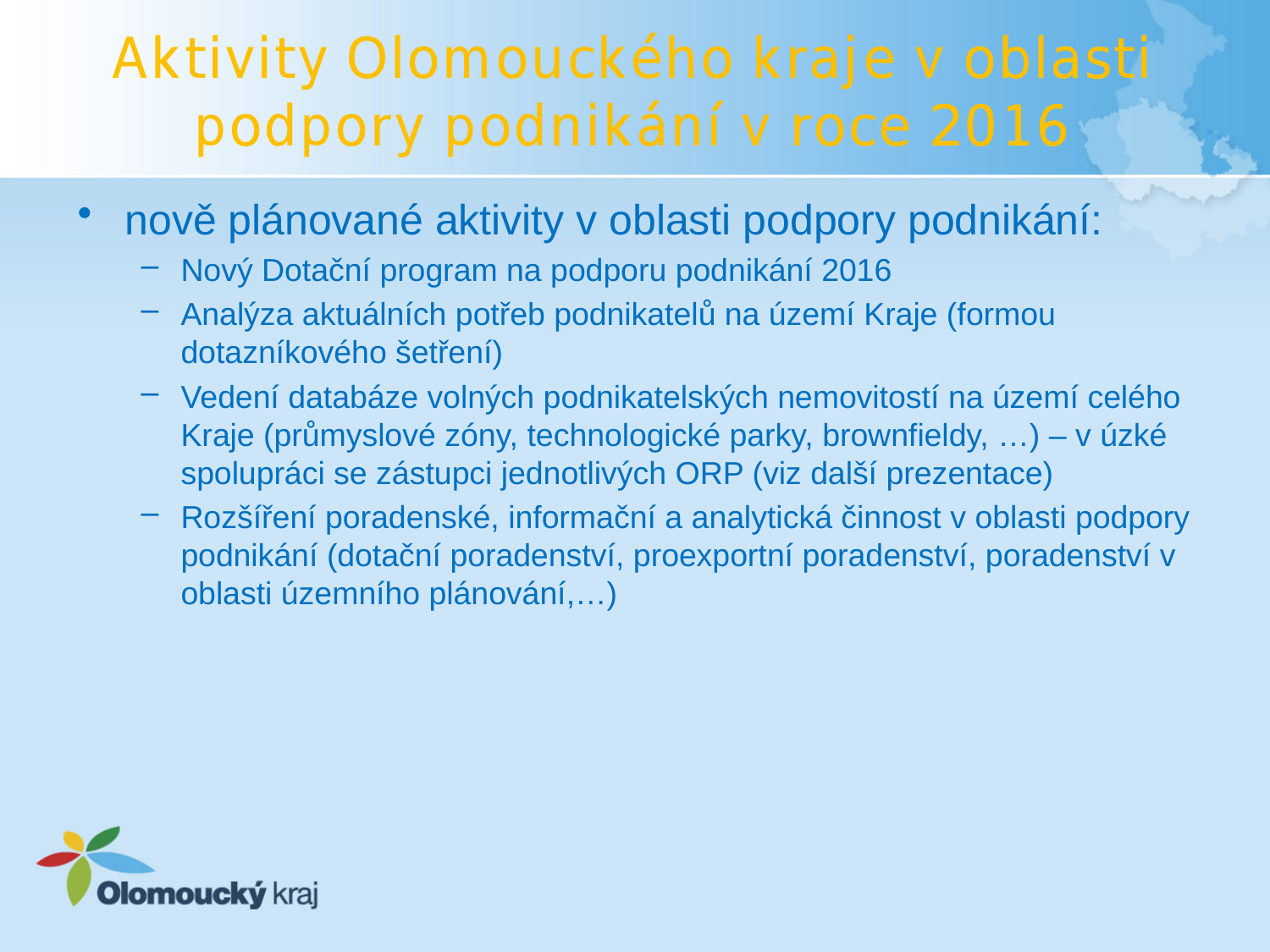

# Aktivity Olomouckého kraje v oblasti podpory podnikání v roce 2016
nově plánované aktivity v oblasti podpory podnikání:
Nový Dotační program na podporu podnikání 2016
Analýza aktuálních potřeb podnikatelů na území Kraje (formou dotazníkového šetření)
Vedení databáze volných podnikatelských nemovitostí na území celého Kraje (průmyslové zóny, technologické parky, brownfieldy, …) – v úzké spolupráci se zástupci jednotlivých ORP (viz další prezentace)
Rozšíření poradenské, informační a analytická činnost v oblasti podpory podnikání (dotační poradenství, proexportní poradenství, poradenství v oblasti územního plánování,…)